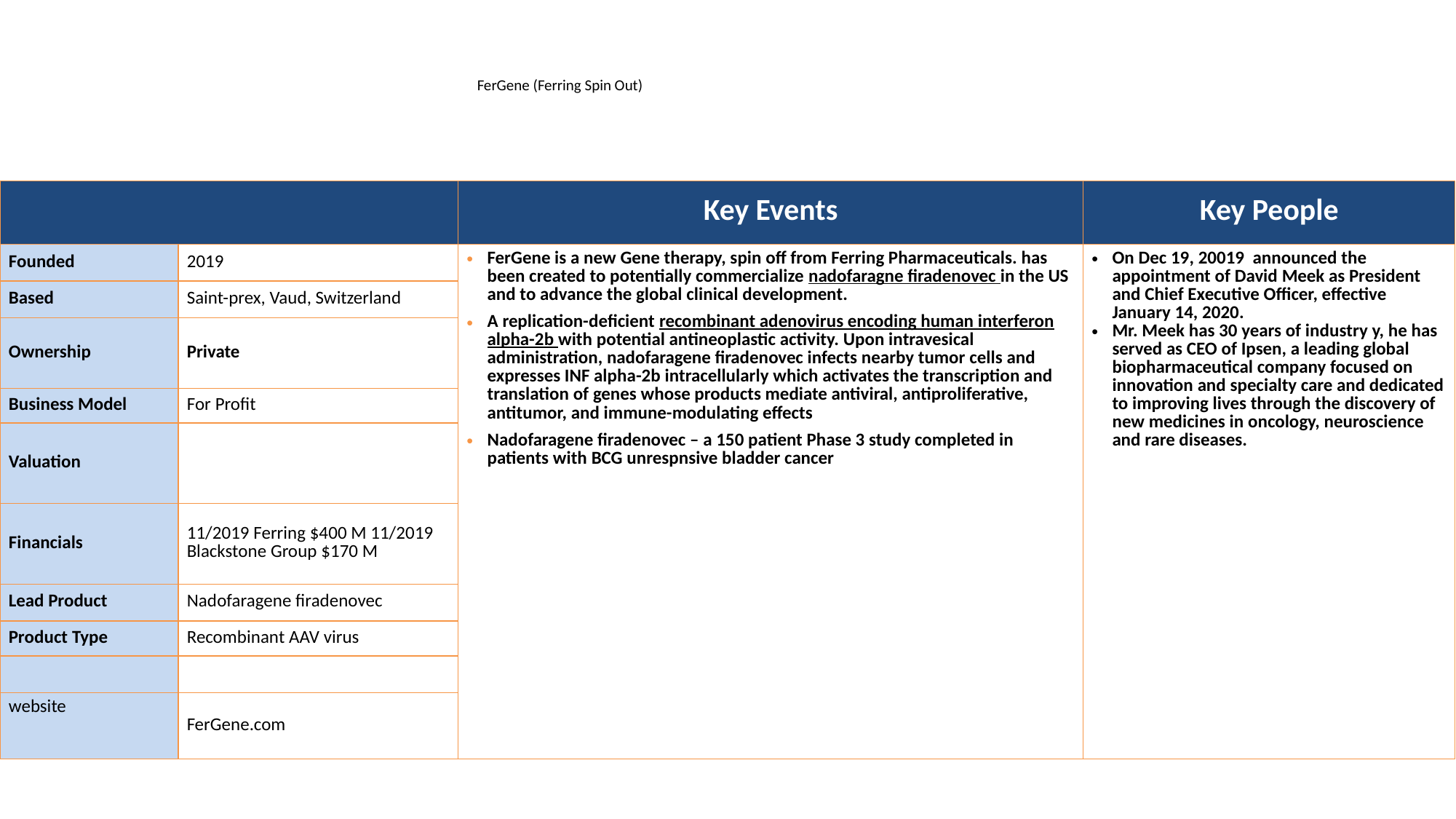

# FerGene (Ferring Spin Out)
|  |  | Key Events | Key People |
| --- | --- | --- | --- |
| Founded | 2019 | FerGene is a new Gene therapy, spin off from Ferring Pharmaceuticals. has been created to potentially commercialize nadofaragne firadenovec in the US and to advance the global clinical development. A replication-deficient recombinant adenovirus encoding human interferon alpha-2b with potential antineoplastic activity. Upon intravesical administration, nadofaragene firadenovec infects nearby tumor cells and expresses INF alpha-2b intracellularly which activates the transcription and translation of genes whose products mediate antiviral, antiproliferative, antitumor, and immune-modulating effects Nadofaragene firadenovec – a 150 patient Phase 3 study completed in patients with BCG unrespnsive bladder cancer | On Dec 19, 20019 announced the appointment of David Meek as President and Chief Executive Officer, effective January 14, 2020. Mr. Meek has 30 years of industry y, he has served as CEO of Ipsen, a leading global biopharmaceutical company focused on innovation and specialty care and dedicated to improving lives through the discovery of new medicines in oncology, neuroscience and rare diseases. |
| Based | Saint-prex, Vaud, Switzerland |  |  |
| Ownership | Private |  |  |
| Business Model | For Profit |  |  |
| Valuation |  |  |  |
| Financials | 11/2019 Ferring $400 M 11/2019 Blackstone Group $170 M |  |  |
| Lead Product | Nadofaragene firadenovec |  |  |
| Product Type | Recombinant AAV virus |  |  |
|  |  |  |  |
| website | FerGene.com |  |  |